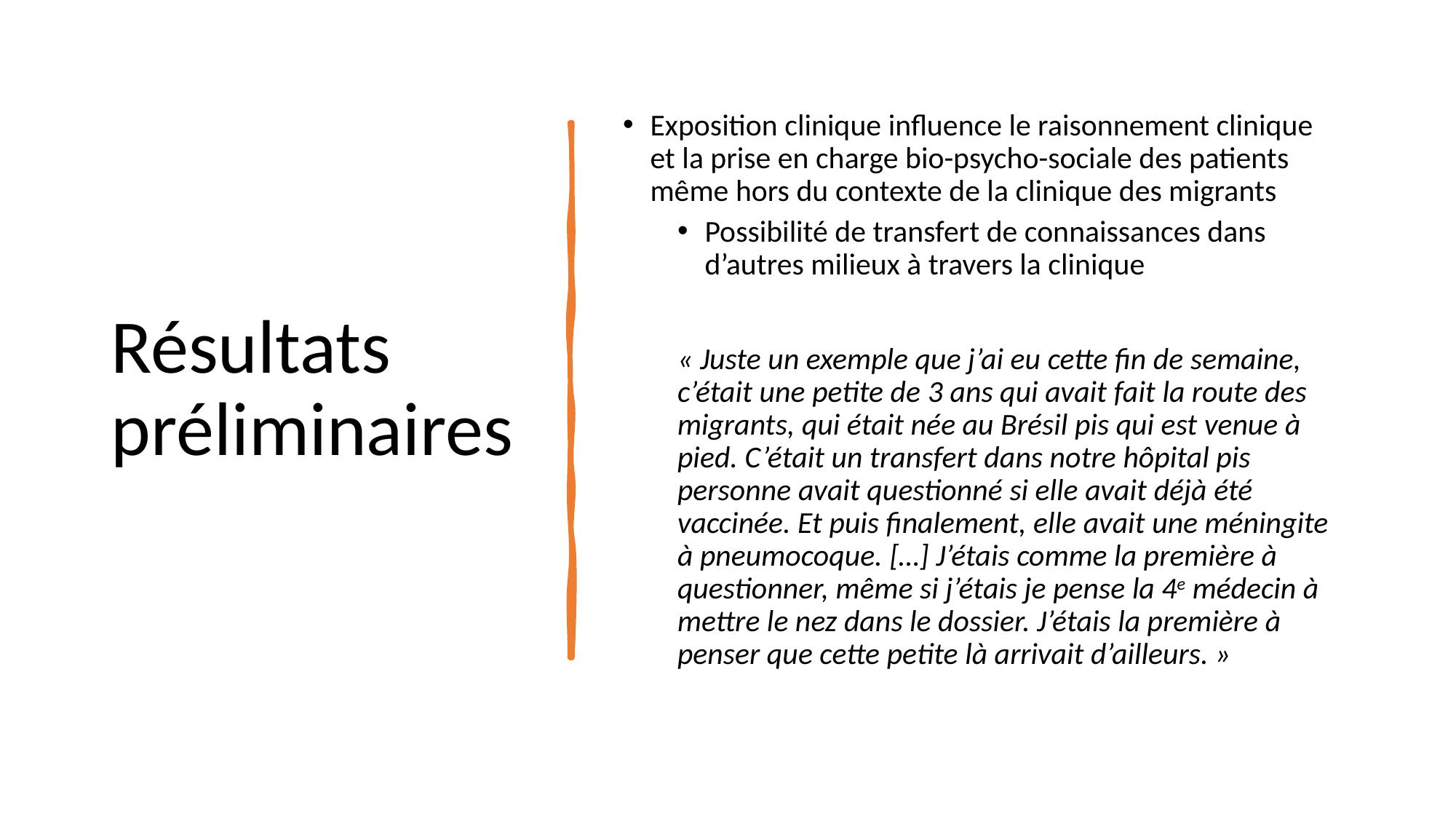

# Résultats préliminaires
Exposition clinique influence le raisonnement clinique et la prise en charge bio-psycho-sociale des patients même hors du contexte de la clinique des migrants
Possibilité de transfert de connaissances dans d’autres milieux à travers la clinique

« Juste un exemple que j’ai eu cette fin de semaine, c’était une petite de 3 ans qui avait fait la route des migrants, qui était née au Brésil pis qui est venue à pied. C’était un transfert dans notre hôpital pis personne avait questionné si elle avait déjà été vaccinée. Et puis finalement, elle avait une méningite à pneumocoque. […] J’étais comme la première à questionner, même si j’étais je pense la 4e médecin à mettre le nez dans le dossier. J’étais la première à penser que cette petite là arrivait d’ailleurs. »